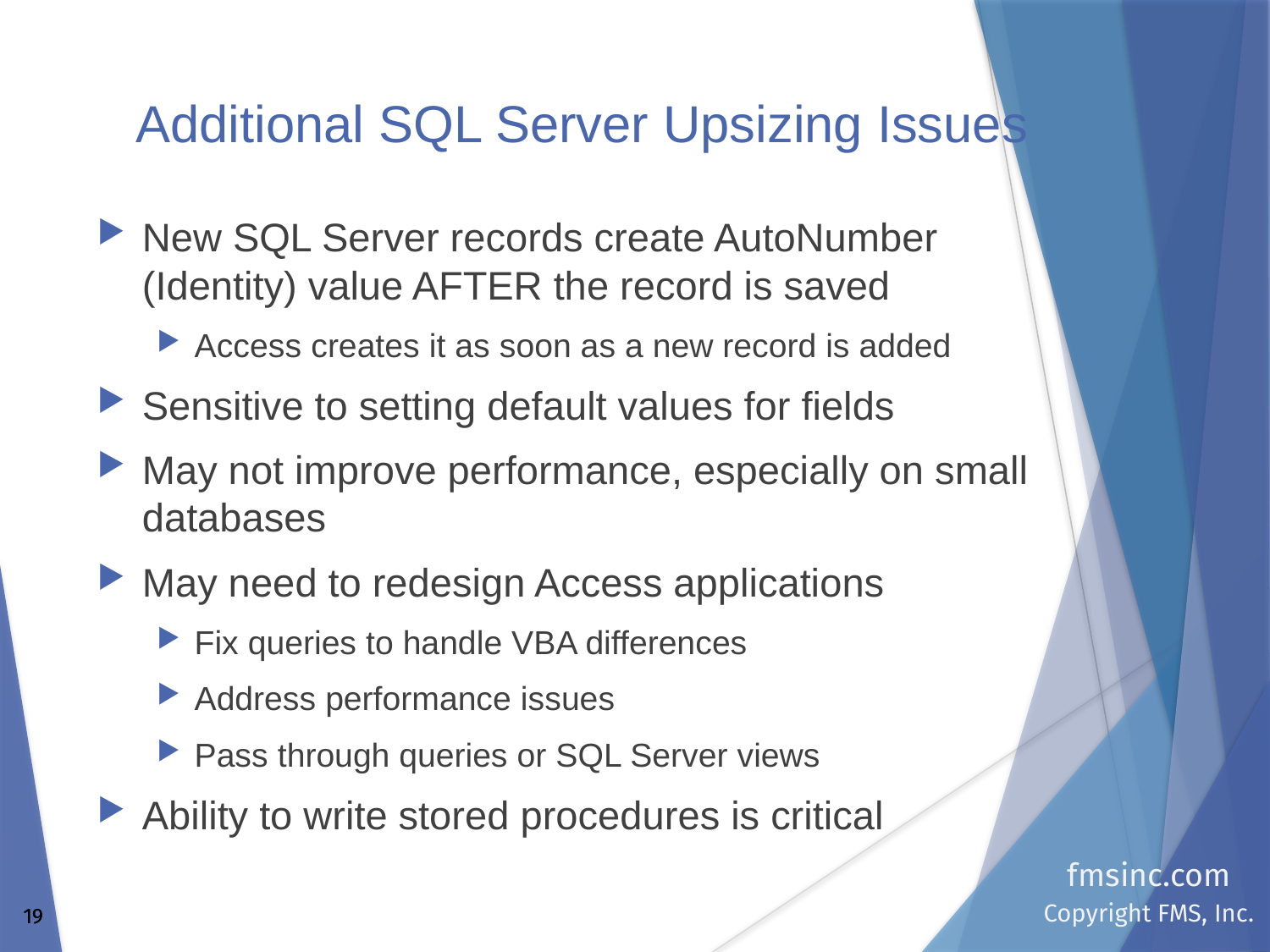

# Additional SQL Server Upsizing Issues
New SQL Server records create AutoNumber (Identity) value AFTER the record is saved
Access creates it as soon as a new record is added
Sensitive to setting default values for fields
May not improve performance, especially on small databases
May need to redesign Access applications
Fix queries to handle VBA differences
Address performance issues
Pass through queries or SQL Server views
Ability to write stored procedures is critical